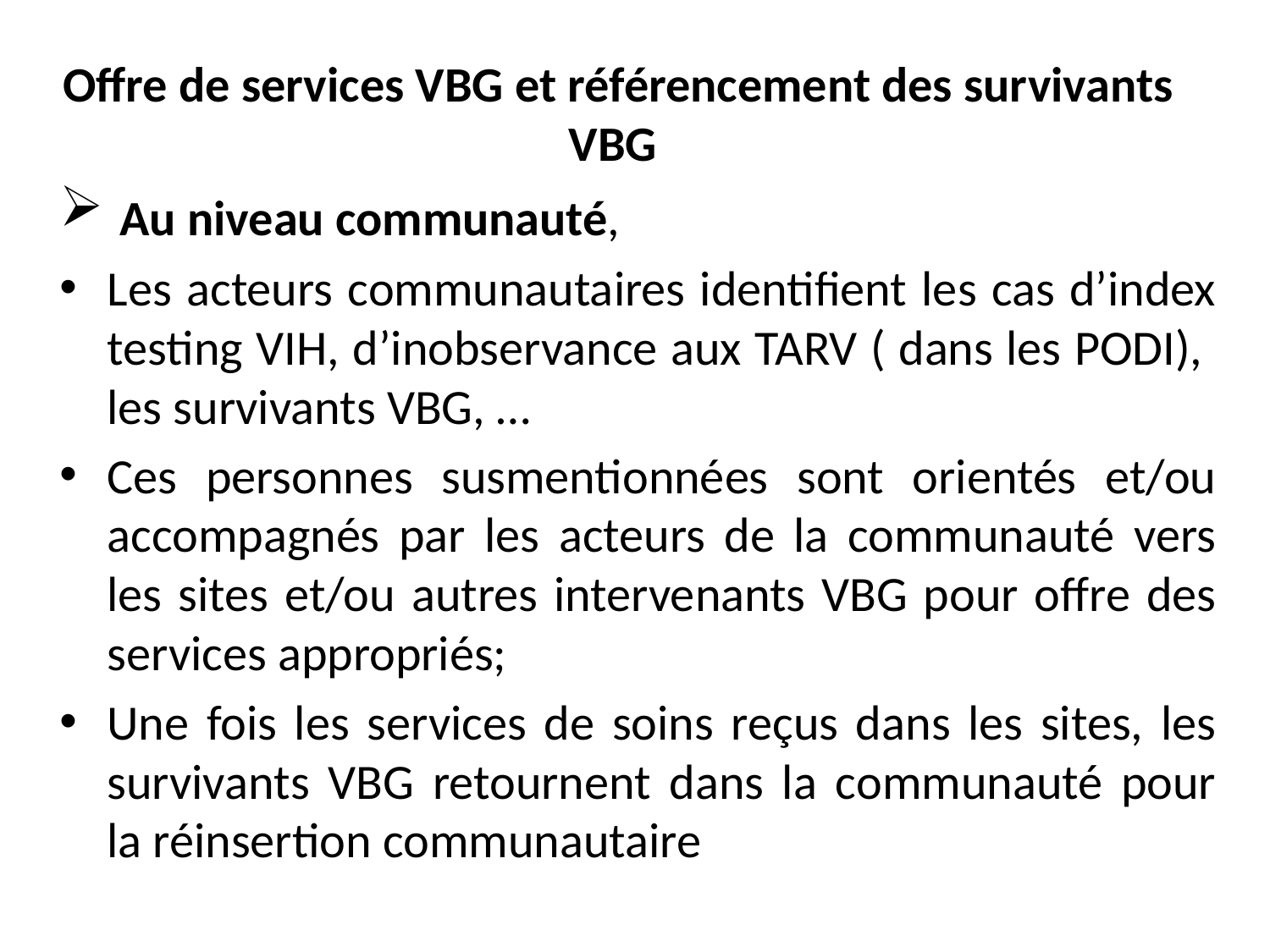

# Offre de services VBG et référencement des survivants VBG
 Au niveau communauté,
Les acteurs communautaires identifient les cas d’index testing VIH, d’inobservance aux TARV ( dans les PODI),  les survivants VBG, …
Ces personnes susmentionnées sont orientés et/ou accompagnés par les acteurs de la communauté vers les sites et/ou autres intervenants VBG pour offre des services appropriés;
Une fois les services de soins reçus dans les sites, les survivants VBG retournent dans la communauté pour la réinsertion communautaire